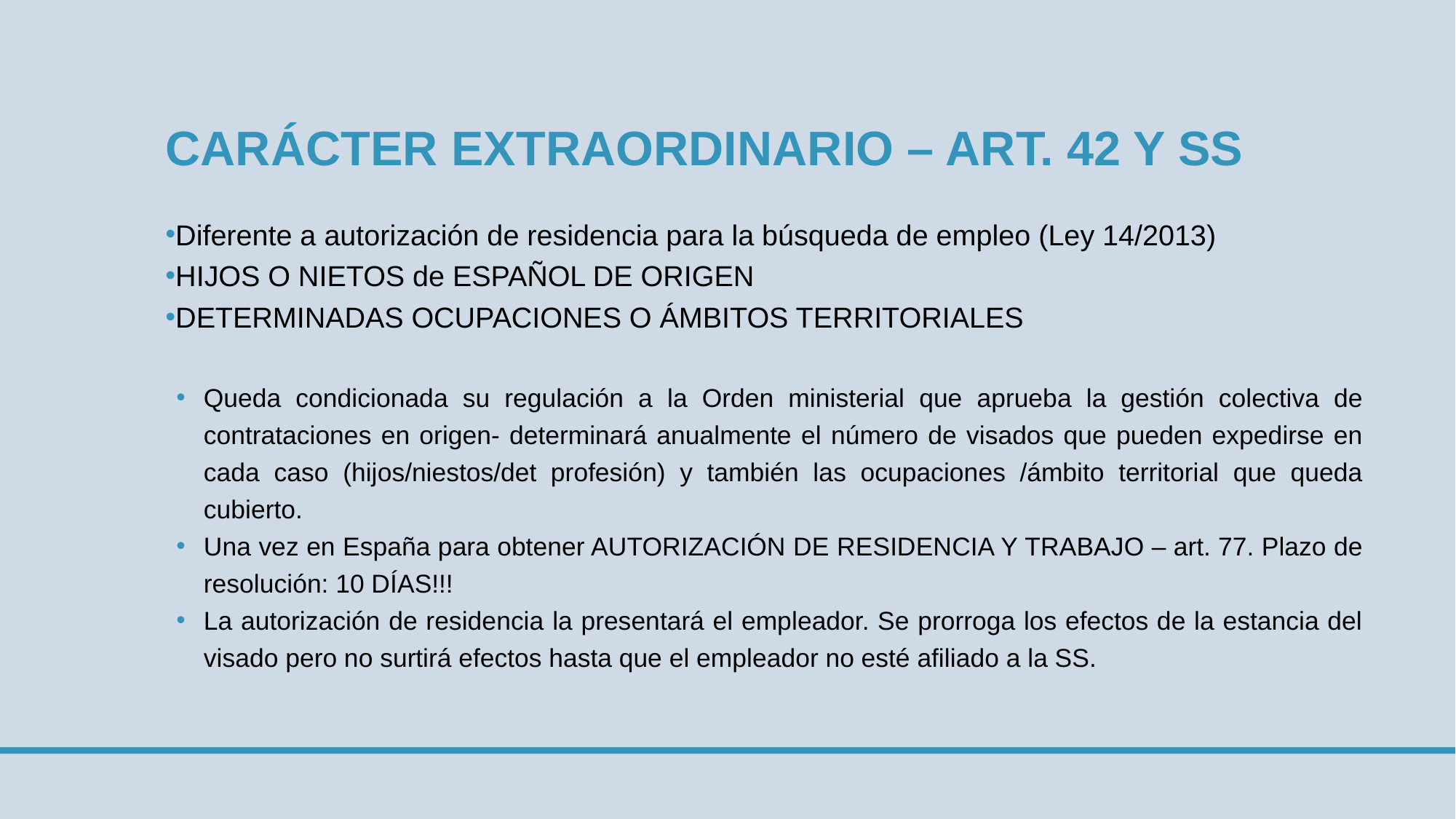

# Carácter extraordinario – art. 42 y ss
Diferente a autorización de residencia para la búsqueda de empleo (Ley 14/2013)
HIJOS O NIETOS de ESPAÑOL DE ORIGEN
DETERMINADAS OCUPACIONES O ÁMBITOS TERRITORIALES

Queda condicionada su regulación a la Orden ministerial que aprueba la gestión colectiva de contrataciones en origen- determinará anualmente el número de visados que pueden expedirse en cada caso (hijos/niestos/det profesión) y también las ocupaciones /ámbito territorial que queda cubierto.
Una vez en España para obtener AUTORIZACIÓN DE RESIDENCIA Y TRABAJO – art. 77. Plazo de resolución: 10 DÍAS!!!
La autorización de residencia la presentará el empleador. Se prorroga los efectos de la estancia del visado pero no surtirá efectos hasta que el empleador no esté afiliado a la SS.